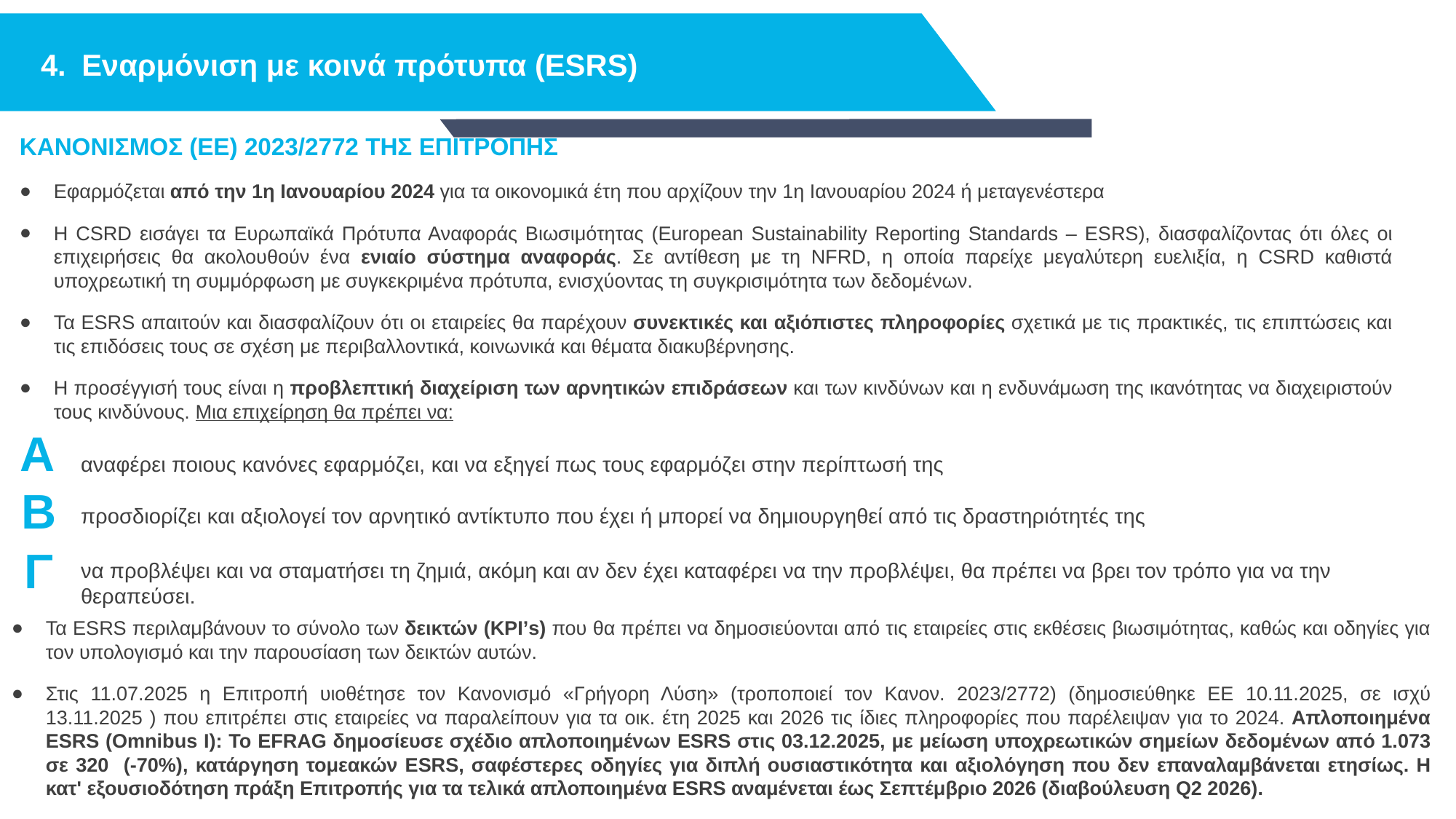

Εναρμόνιση με κοινά πρότυπα (ESRS)
ΚΑΝΟΝΙΣΜΟΣ (ΕΕ) 2023/2772 ΤΗΣ ΕΠΙΤΡΟΠΗΣ
Εφαρμόζεται από την 1η Ιανουαρίου 2024 για τα οικονομικά έτη που αρχίζουν την 1η Ιανουαρίου 2024 ή μεταγενέστερα
Η CSRD εισάγει τα Ευρωπαϊκά Πρότυπα Αναφοράς Βιωσιμότητας (European Sustainability Reporting Standards – ESRS), διασφαλίζοντας ότι όλες οι επιχειρήσεις θα ακολουθούν ένα ενιαίο σύστημα αναφοράς. Σε αντίθεση με τη NFRD, η οποία παρείχε μεγαλύτερη ευελιξία, η CSRD καθιστά υποχρεωτική τη συμμόρφωση με συγκεκριμένα πρότυπα, ενισχύοντας τη συγκρισιμότητα των δεδομένων.
Τα ESRS απαιτούν και διασφαλίζουν ότι οι εταιρείες θα παρέχουν συνεκτικές και αξιόπιστες πληροφορίες σχετικά με τις πρακτικές, τις επιπτώσεις και τις επιδόσεις τους σε σχέση με περιβαλλοντικά, κοινωνικά και θέματα διακυβέρνησης.
Η προσέγγισή τους είναι η προβλεπτική διαχείριση των αρνητικών επιδράσεων και των κινδύνων και η ενδυνάμωση της ικανότητας να διαχειριστούν τους κινδύνους. Μια επιχείρηση θα πρέπει να:
A
αναφέρει ποιους κανόνες εφαρμόζει, και να εξηγεί πως τους εφαρμόζει στην περίπτωσή της
B
προσδιορίζει και αξιολογεί τον αρνητικό αντίκτυπο που έχει ή μπορεί να δημιουργηθεί από τις δραστηριότητές της
Γ
να προβλέψει και να σταματήσει τη ζημιά, ακόμη και αν δεν έχει καταφέρει να την προβλέψει, θα πρέπει να βρει τον τρόπο για να την θεραπεύσει.
Τα ESRS περιλαμβάνουν το σύνολο των δεικτών (ΚΡΙ’s) που θα πρέπει να δημοσιεύονται από τις εταιρείες στις εκθέσεις βιωσιμότητας, καθώς και οδηγίες για τον υπολογισμό και την παρουσίαση των δεικτών αυτών.
Στις 11.07.2025 η Επιτροπή υιοθέτησε τον Κανονισμό «Γρήγορη Λύση» (τροποποιεί τον Κανον. 2023/2772) (δημοσιεύθηκε ΕΕ 10.11.2025, σε ισχύ 13.11.2025 ) που επιτρέπει στις εταιρείες να παραλείπουν για τα οικ. έτη 2025 και 2026 τις ίδιες πληροφορίες που παρέλειψαν για το 2024. Απλοποιημένα ESRS (Omnibus I): Το EFRAG δημοσίευσε σχέδιο απλοποιημένων ESRS στις 03.12.2025, με μείωση υποχρεωτικών σημείων δεδομένων από 1.073 σε 320  (-70%), κατάργηση τομεακών ESRS, σαφέστερες οδηγίες για διπλή ουσιαστικότητα και αξιολόγηση που δεν επαναλαμβάνεται ετησίως. Η κατ' εξουσιοδότηση πράξη Επιτροπής για τα τελικά απλοποιημένα ESRS αναμένεται έως Σεπτέμβριο 2026 (διαβούλευση Q2 2026).